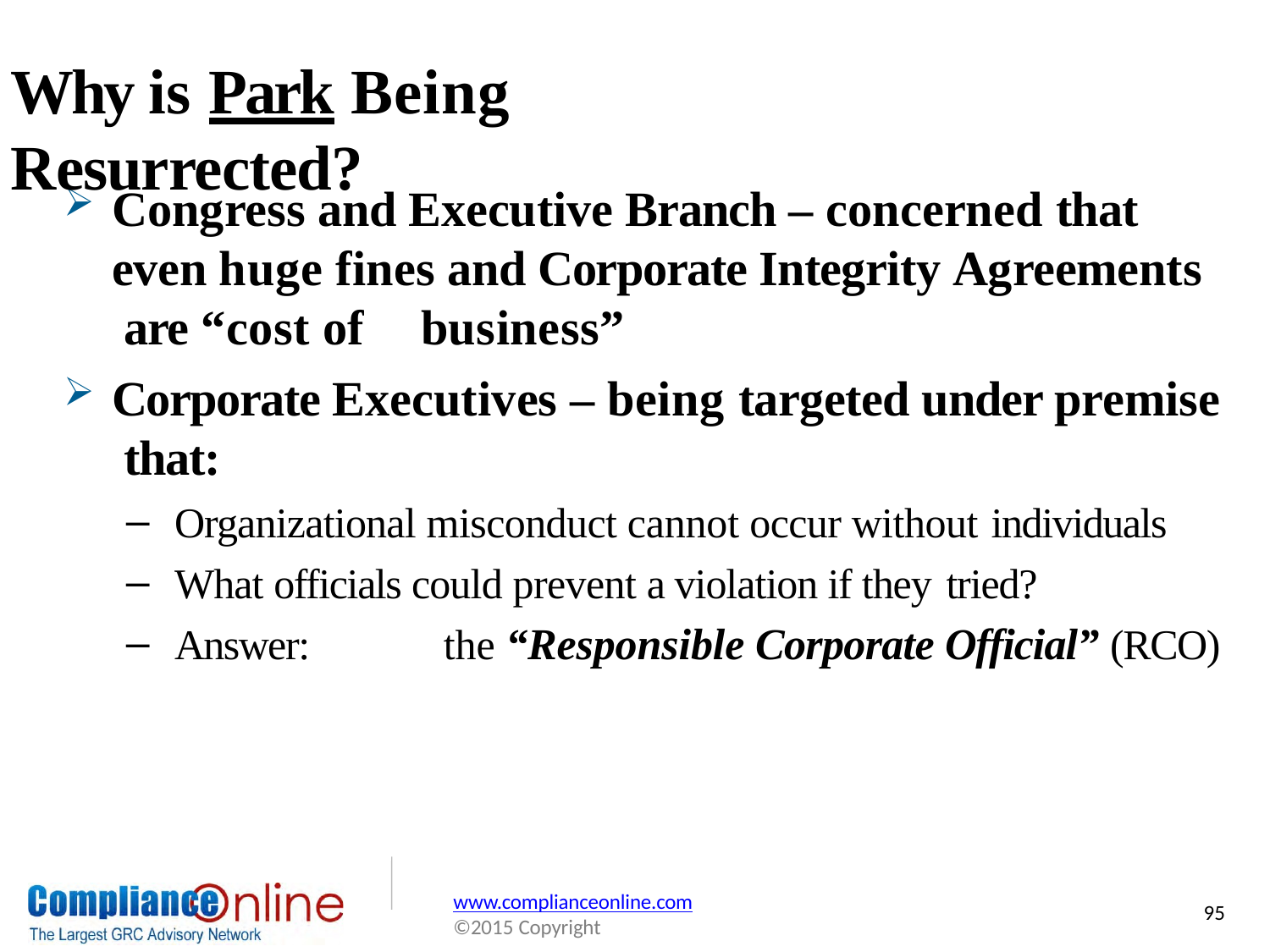

# Why is Park Being Resurrected?
Congress and Executive Branch – concerned that  even huge fines and Corporate Integrity Agreements  are “cost of	business”
Corporate Executives – being targeted under premise  that:
Organizational misconduct cannot occur without individuals
What officials could prevent a violation if they tried?
Answer:	the “Responsible Corporate Official” (RCO)
www.complianceonline.com
©2015 Copyright
95